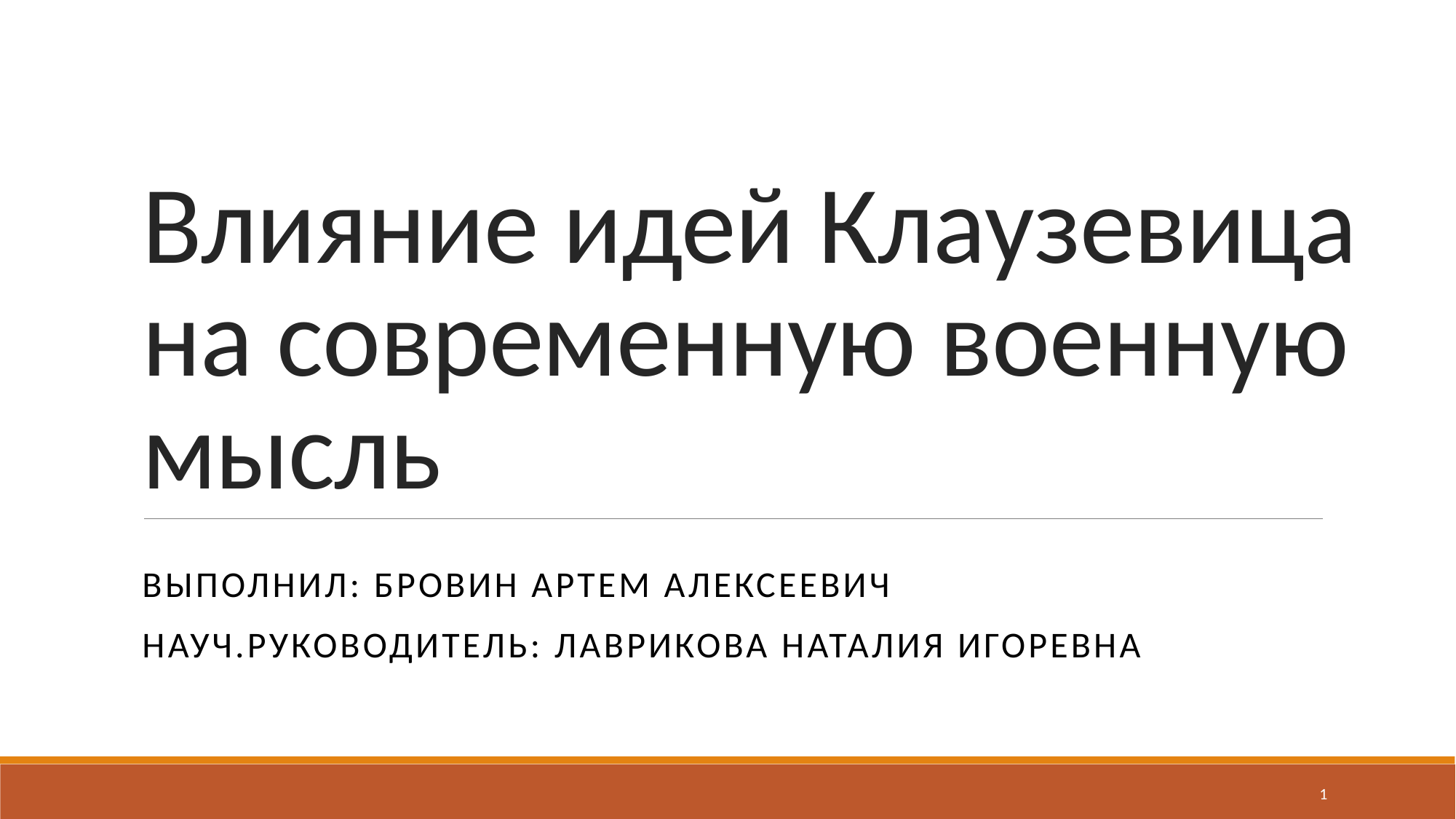

# Влияние идей Клаузевица на современную военную мысль
Выполнил: Бровин артем Алексеевич
Науч.РУКОВОДИТЕЛЬ: ЛАВРИКОВА Наталия игоревна
1